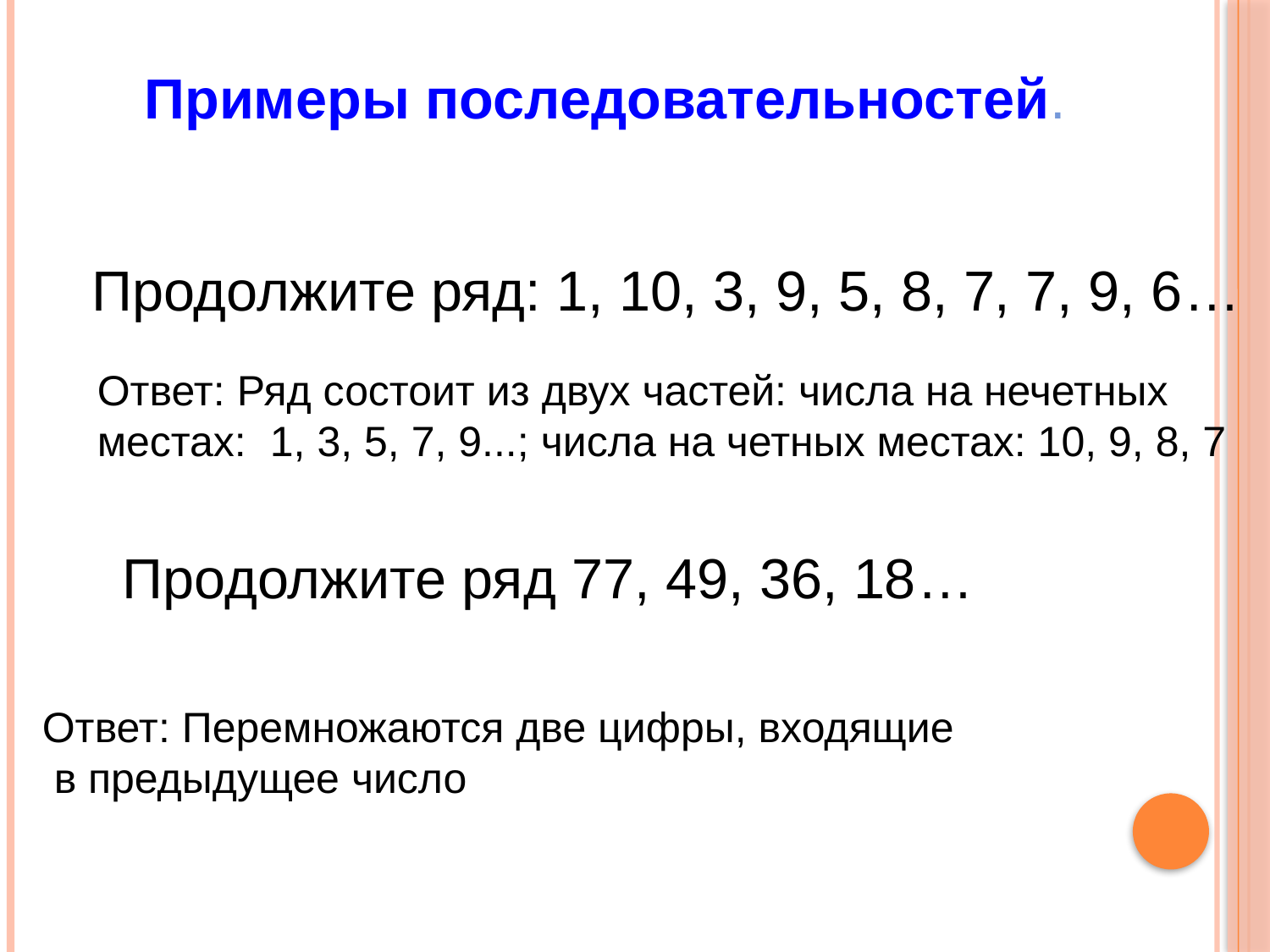

Примеры последовательностей.
Продолжите ряд: 1, 10, 3, 9, 5, 8, 7, 7, 9, 6…
Ответ: Ряд состоит из двух частей: числа на нечетных местах:  1, 3, 5, 7, 9...; числа на четных местах: 10, 9, 8, 7
Продолжите ряд 77, 49, 36, 18…
Ответ: Перемножаются две цифры, входящие
 в предыдущее число